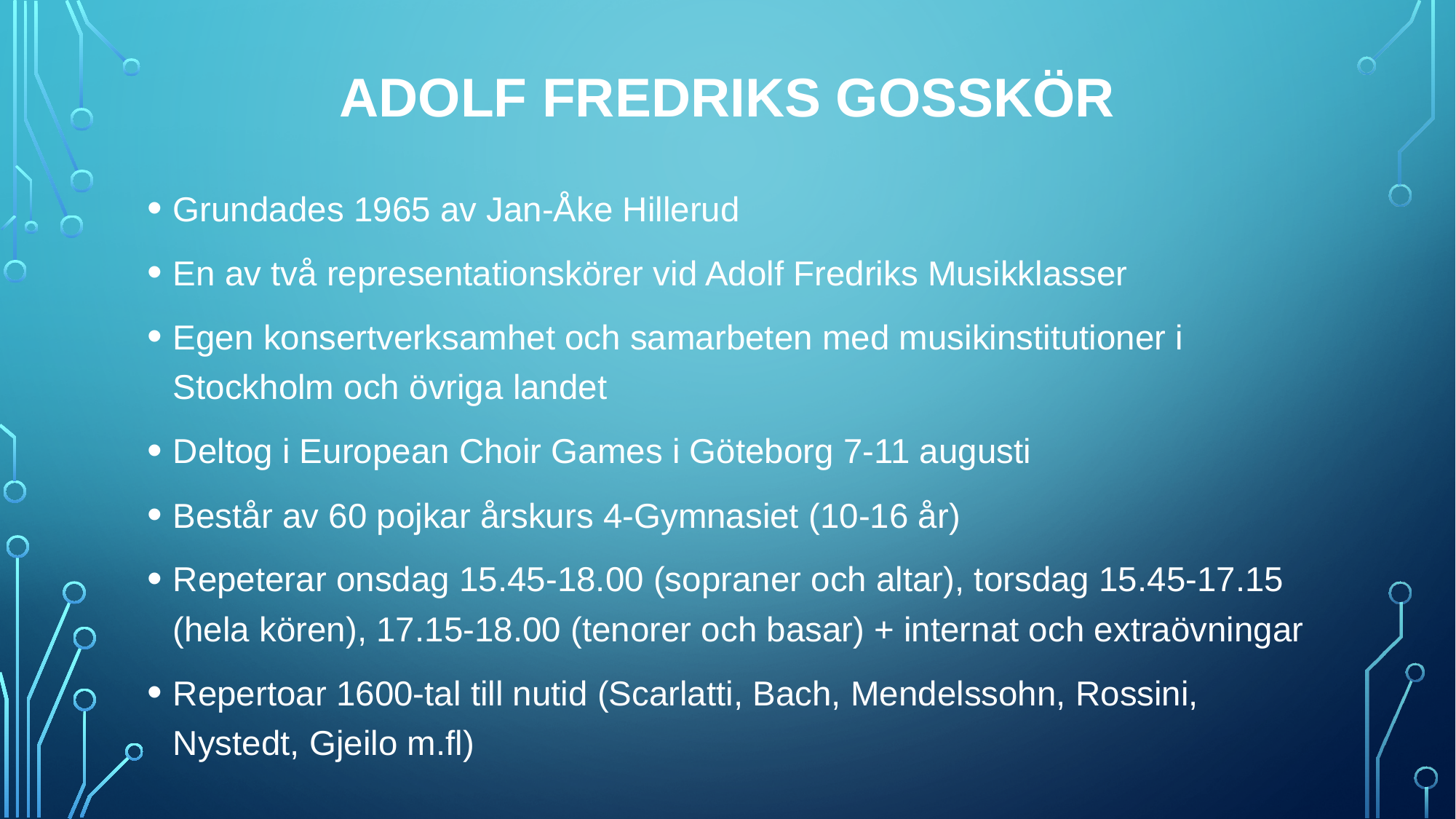

# Adolf Fredriks Gosskör
Grundades 1965 av Jan-Åke Hillerud
En av två representationskörer vid Adolf Fredriks Musikklasser
Egen konsertverksamhet och samarbeten med musikinstitutioner i Stockholm och övriga landet
Deltog i European Choir Games i Göteborg 7-11 augusti
Består av 60 pojkar årskurs 4-Gymnasiet (10-16 år)
Repeterar onsdag 15.45-18.00 (sopraner och altar), torsdag 15.45-17.15 (hela kören), 17.15-18.00 (tenorer och basar) + internat och extraövningar
Repertoar 1600-tal till nutid (Scarlatti, Bach, Mendelssohn, Rossini, Nystedt, Gjeilo m.fl)